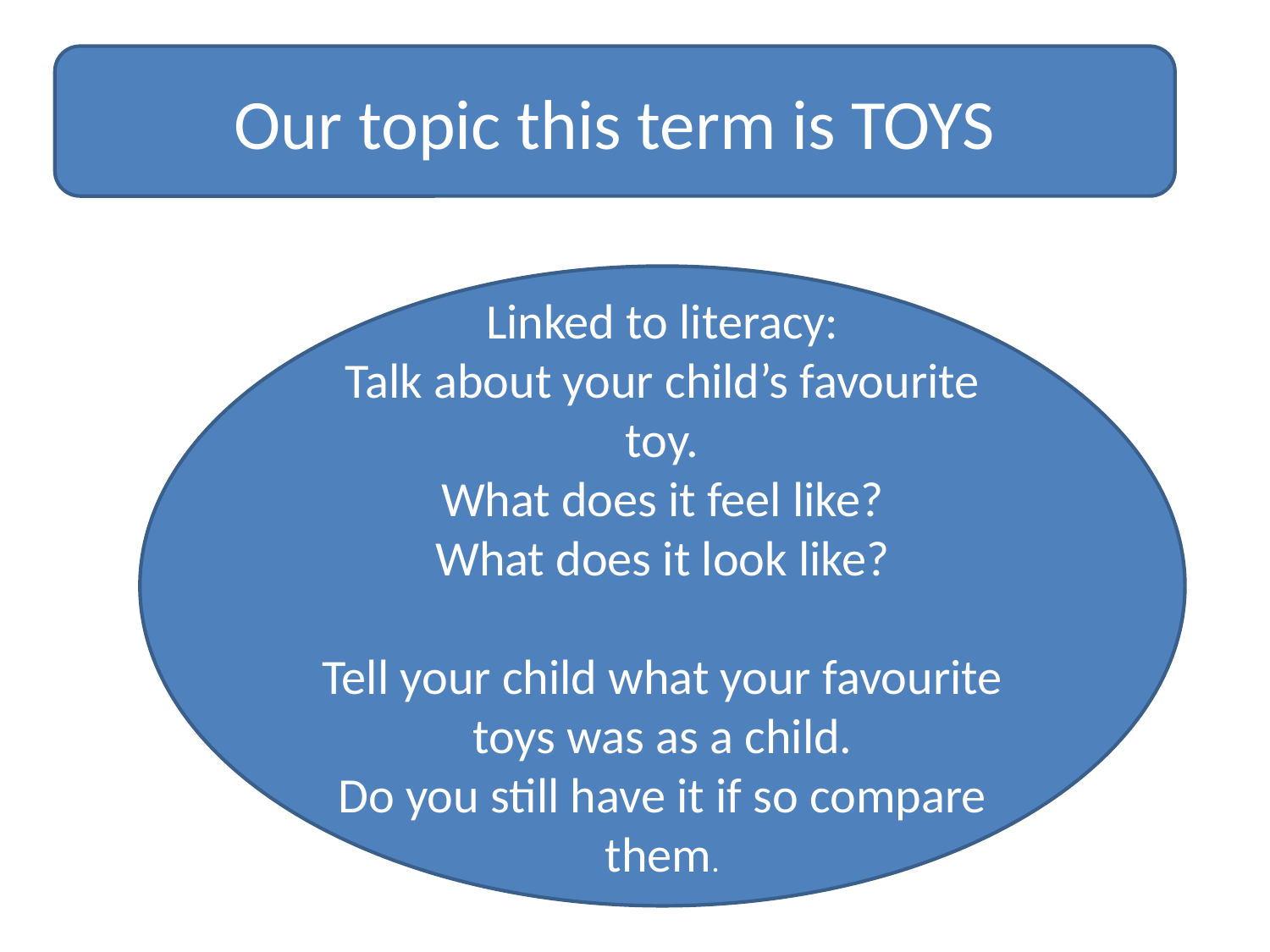

Our topic this term is TOYS
Linked to literacy:
Talk about your child’s favourite toy.
What does it feel like?
What does it look like?

Tell your child what your favourite toys was as a child.
Do you still have it if so compare them.